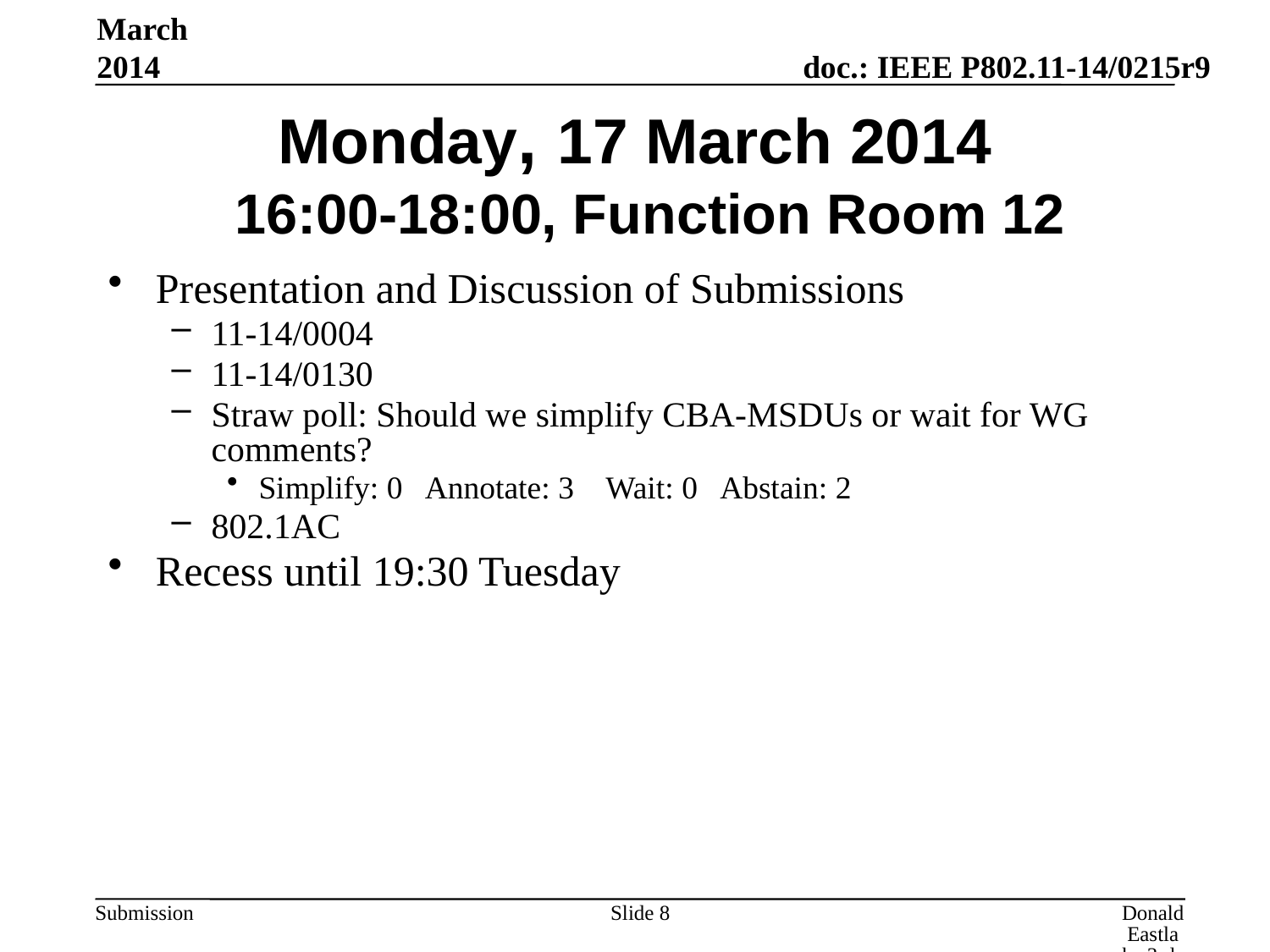

March 2014
# Monday, 17 March 2014 16:00-18:00, Function Room 12
Presentation and Discussion of Submissions
11-14/0004
11-14/0130
Straw poll: Should we simplify CBA-MSDUs or wait for WG comments?
Simplify: 0   Annotate: 3    Wait: 0   Abstain: 2
802.1AC
Recess until 19:30 Tuesday

Slide 8
Donald Eastlake 3rd, Huawei Technologies